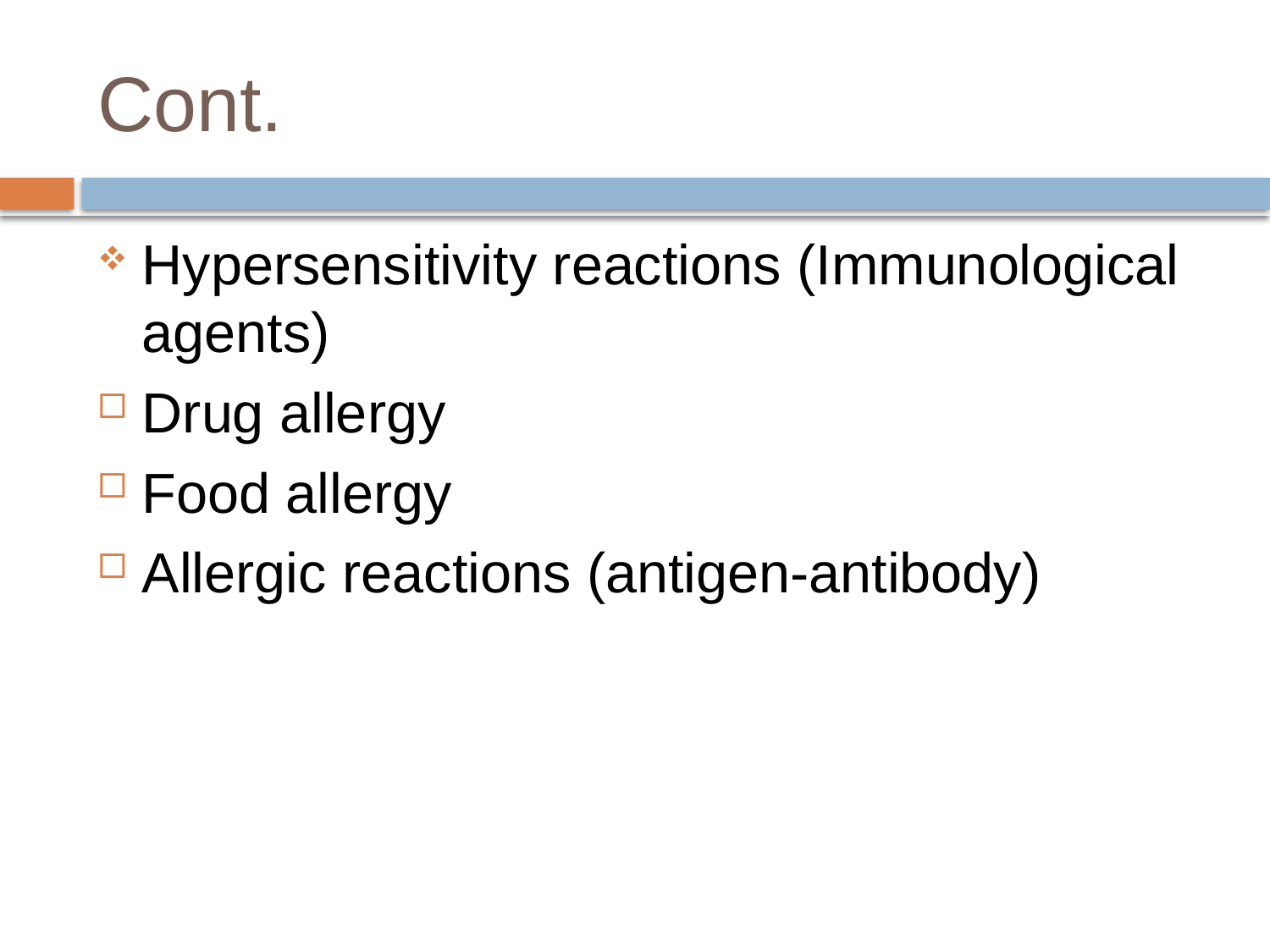

# Cont.
Hypersensitivity reactions (Immunological agents)
Drug allergy
Food allergy
Allergic reactions (antigen-antibody)